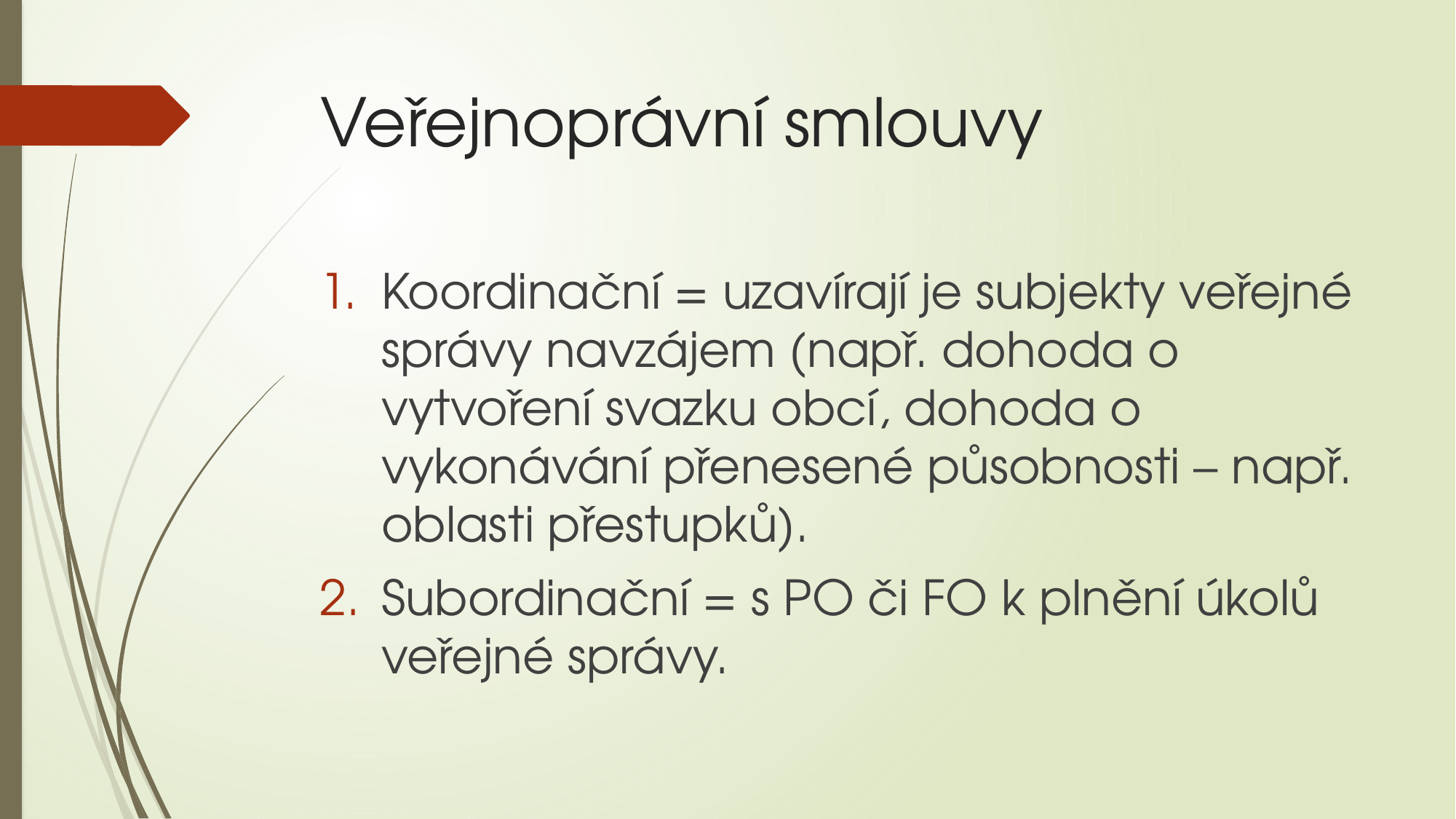

# Veřejnoprávní smlouvy
Koordinační = uzavírají je subjekty veřejné správy navzájem (např. dohoda o vytvoření svazku obcí, dohoda o vykonávání přenesené působnosti – např. oblasti přestupků).
Subordinační = s PO či FO k plnění úkolů veřejné správy.